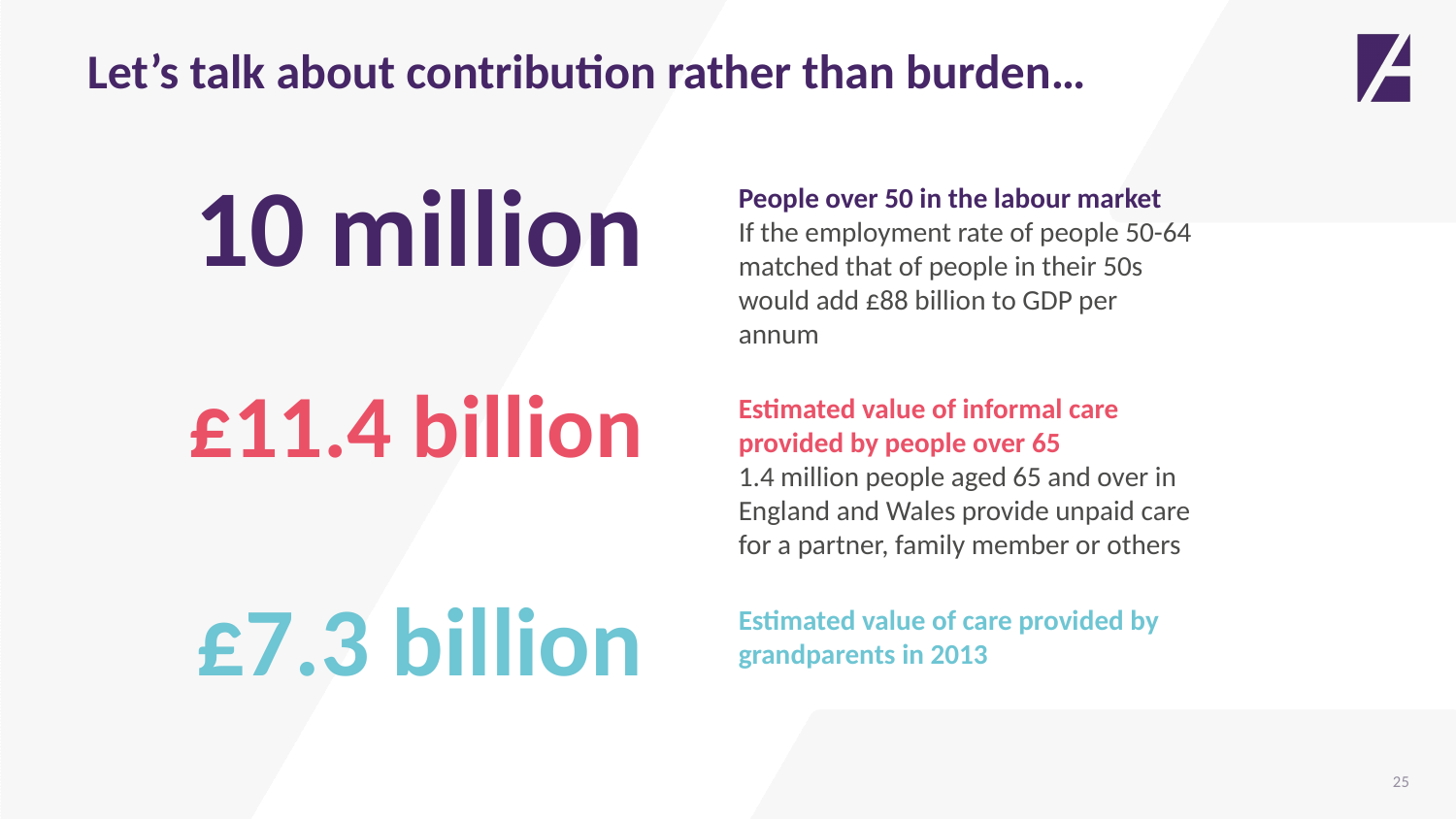

# Let’s talk about contribution rather than burden…
10 million
People over 50 in the labour market
If the employment rate of people 50-64 matched that of people in their 50s would add £88 billion to GDP per annum
£11.4 billion
Estimated value of informal care provided by people over 65
1.4 million people aged 65 and over in England and Wales provide unpaid care for a partner, family member or others
£7.3 billion
Estimated value of care provided by grandparents in 2013